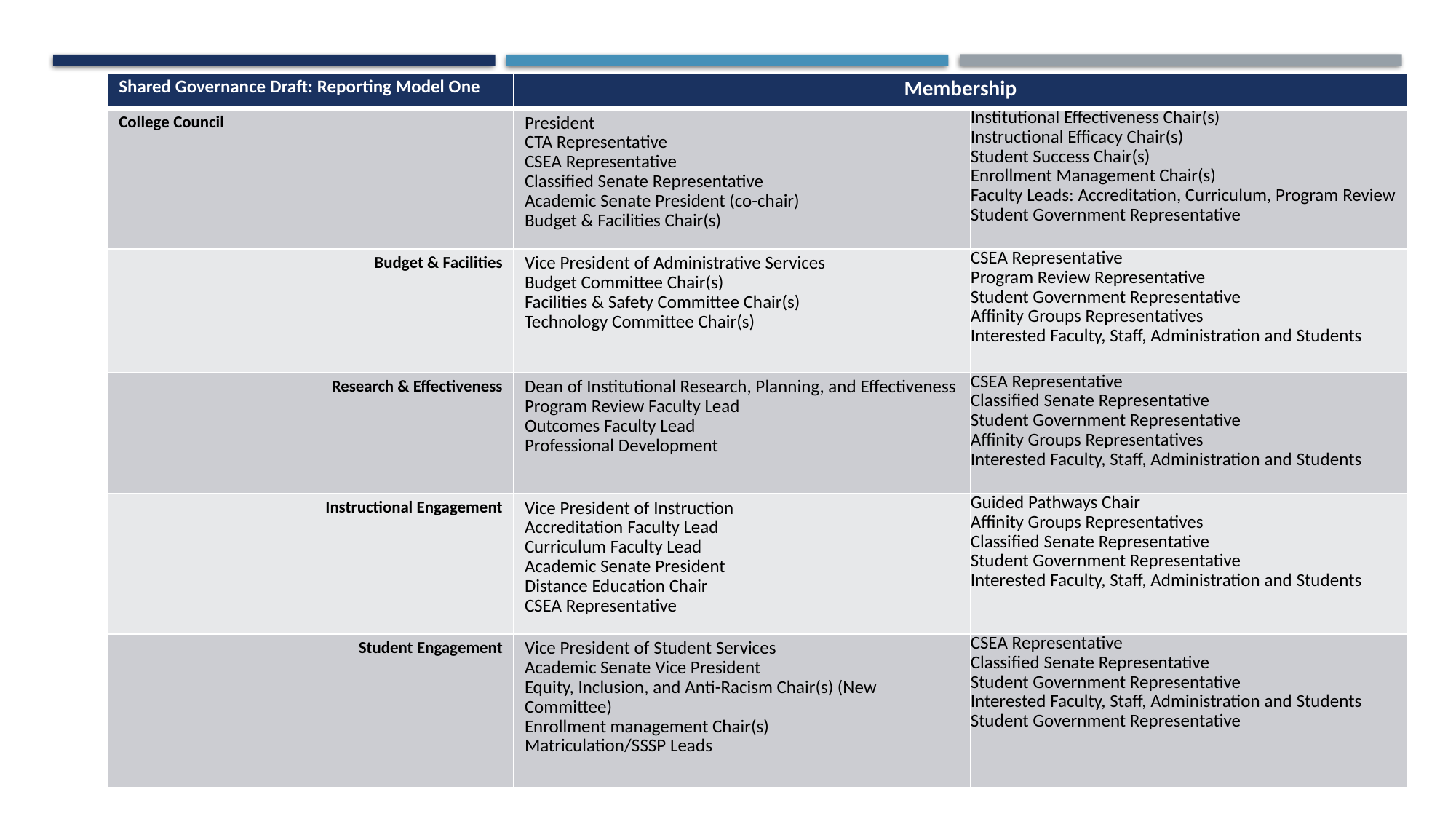

| Shared Governance Draft: Reporting Model One | Membership |  |
| --- | --- | --- |
| College Council | President CTA Representative CSEA Representative Classified Senate Representative Academic Senate President (co-chair) Budget & Facilities Chair(s) | Institutional Effectiveness Chair(s) Instructional Efficacy Chair(s) Student Success Chair(s) Enrollment Management Chair(s) Faculty Leads: Accreditation, Curriculum, Program Review Student Government Representative |
| Budget & Facilities | Vice President of Administrative Services Budget Committee Chair(s) Facilities & Safety Committee Chair(s) Technology Committee Chair(s) | CSEA Representative Program Review Representative Student Government Representative Affinity Groups Representatives Interested Faculty, Staff, Administration and Students |
| Research & Effectiveness | Dean of Institutional Research, Planning, and Effectiveness Program Review Faculty Lead Outcomes Faculty Lead Professional Development | CSEA Representative Classified Senate Representative Student Government Representative Affinity Groups Representatives Interested Faculty, Staff, Administration and Students |
| Instructional Engagement | Vice President of Instruction Accreditation Faculty Lead Curriculum Faculty Lead Academic Senate President Distance Education Chair CSEA Representative | Guided Pathways Chair Affinity Groups Representatives Classified Senate Representative Student Government Representative Interested Faculty, Staff, Administration and Students |
| Student Engagement | Vice President of Student Services Academic Senate Vice President Equity, Inclusion, and Anti-Racism Chair(s) (New Committee) Enrollment management Chair(s) Matriculation/SSSP Leads | CSEA Representative Classified Senate Representative Student Government Representative Interested Faculty, Staff, Administration and Students Student Government Representative |